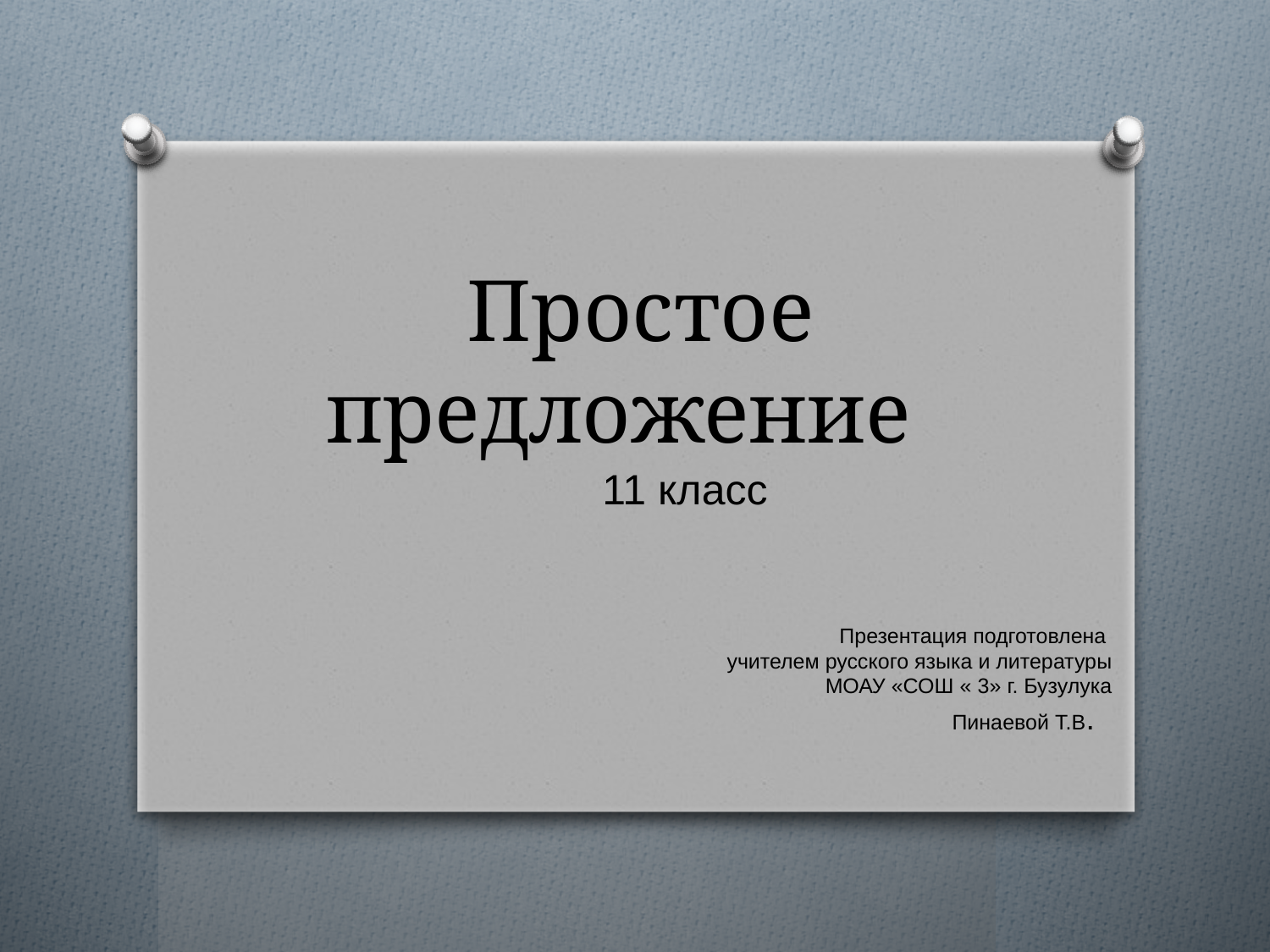

# Простое предложение
        11 класс

Презентация подготовлена
учителем русского языка и литературы
МОАУ «СОШ « 3» г. Бузулука
Пинаевой Т.В.